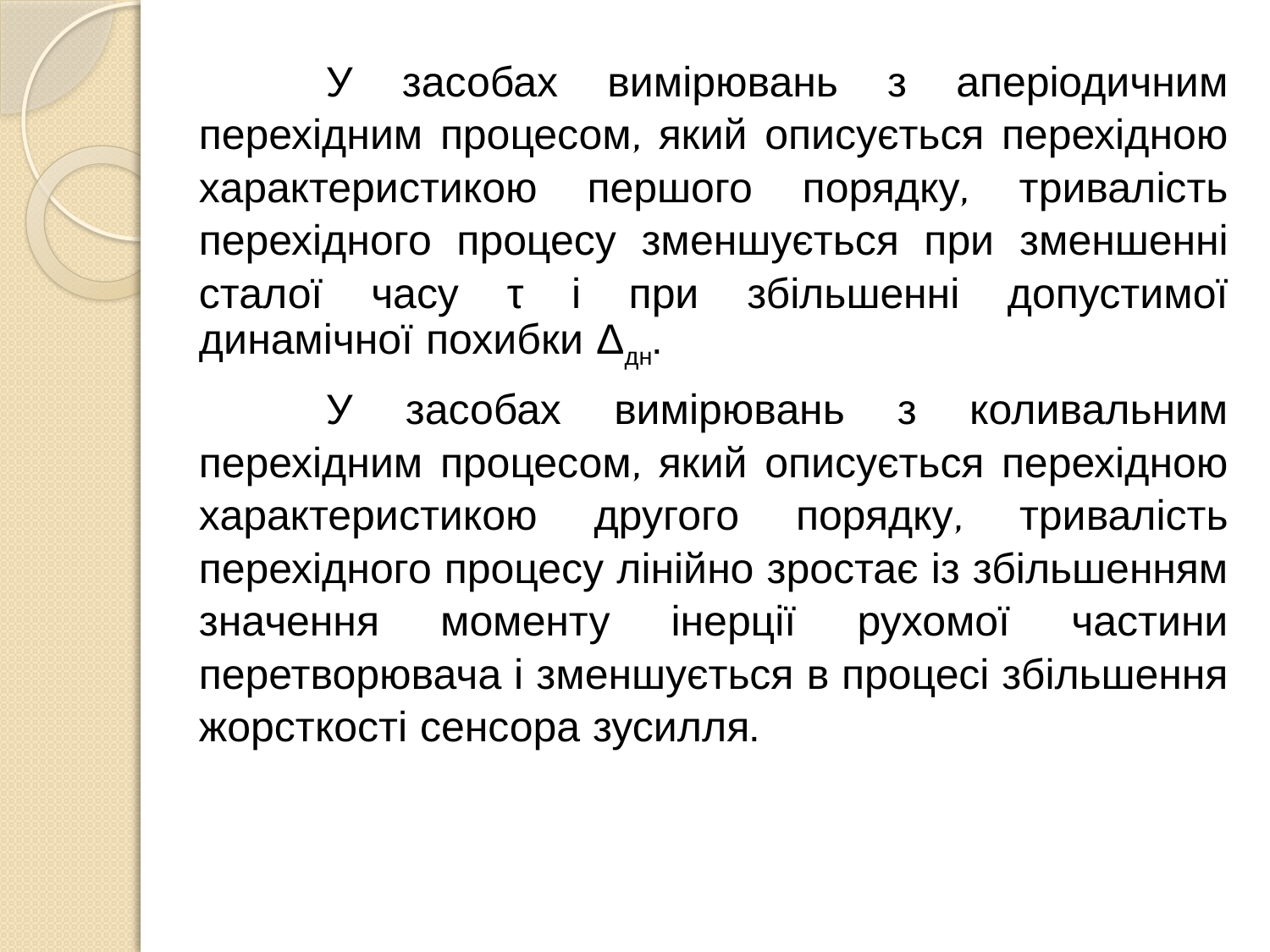

У засобах вимірювань з аперіодичним перехідним процесом, який описується перехідною характеристикою першого порядку, тривалість перехідного процесу зменшується при зменшенні сталої часу τ і при збільшенні допустимої динамічної похибки Δдн.
	У засобах вимірювань з коливальним перехідним процесом, який описується перехідною характеристикою другого порядку, тривалість перехідного процесу лінійно зростає із збільшенням значення моменту інерції рухомої частини перетворювача і зменшується в процесі збільшення жорсткості сенсора зусилля.